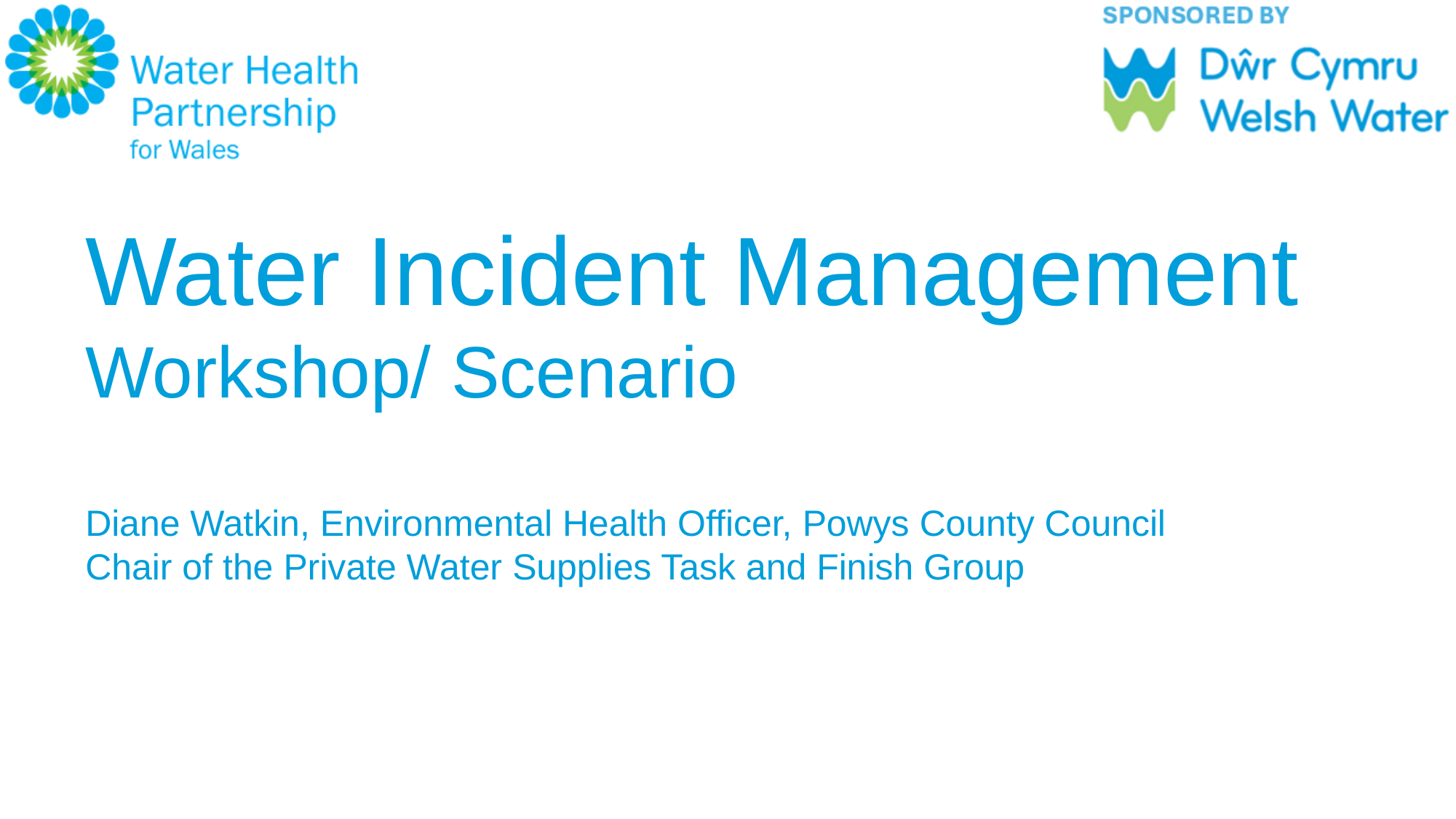

# Water Incident Management Workshop/ Scenario Diane Watkin, Environmental Health Officer, Powys County Council Chair of the Private Water Supplies Task and Finish Group